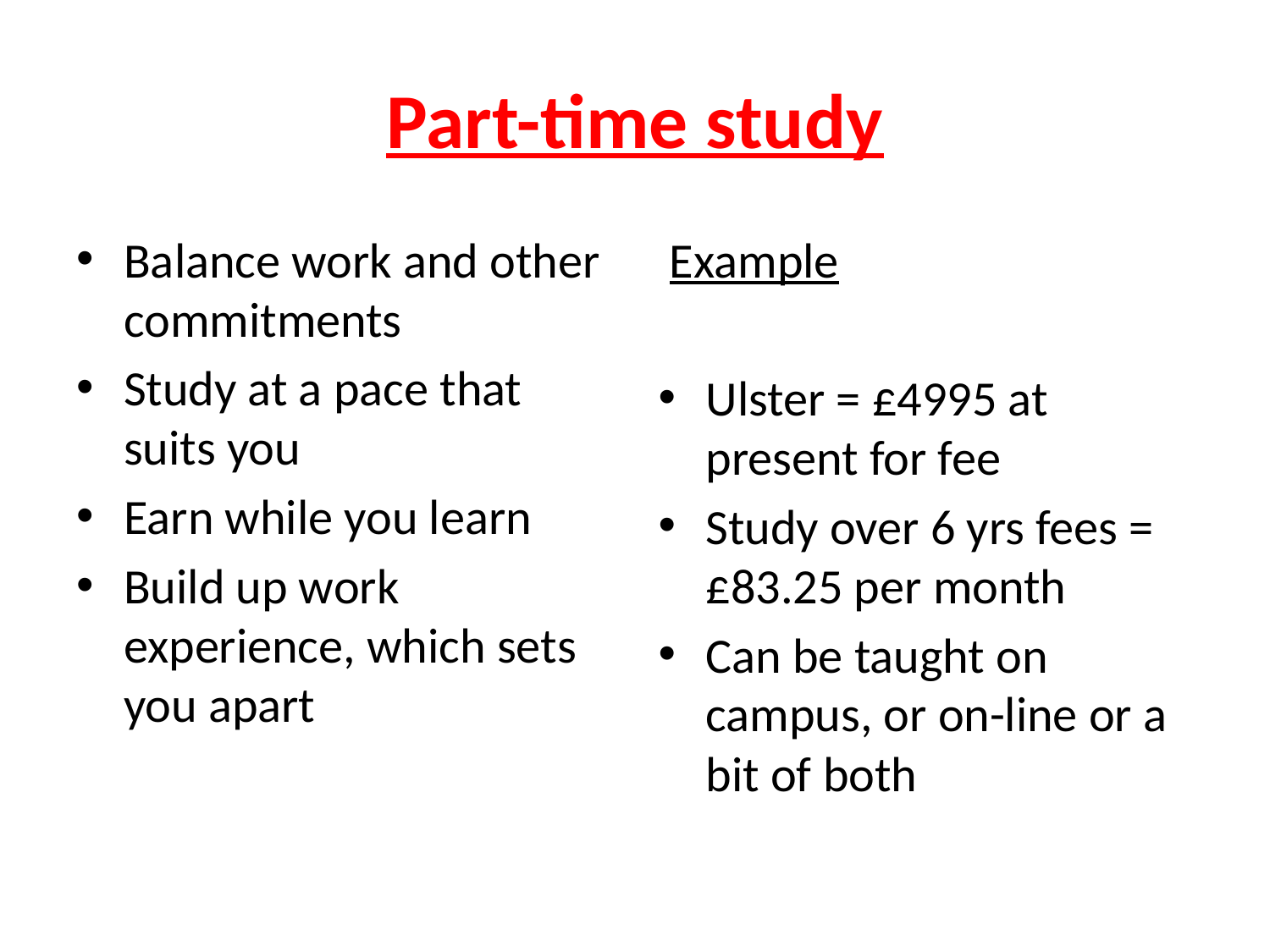

# Part-time study
Balance work and other commitments
Study at a pace that suits you
Earn while you learn
Build up work experience, which sets you apart

 Example

Ulster = £4995 at present for fee
Study over 6 yrs fees = £83.25 per month
Can be taught on campus, or on-line or a bit of both